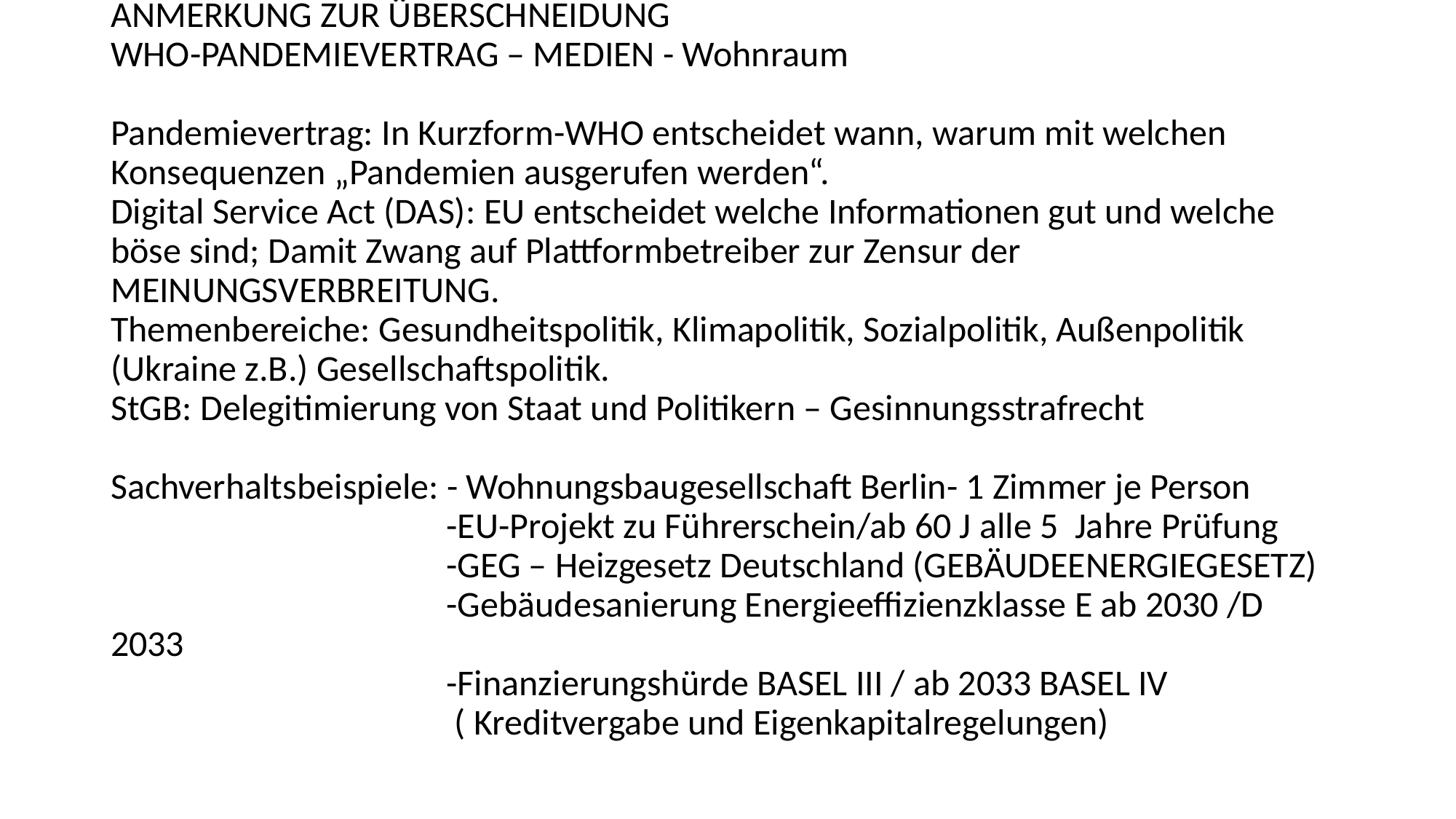

# ANMERKUNG ZUR ÜBERSCHNEIDUNG WHO-PANDEMIEVERTRAG – MEDIEN - Wohnraum Pandemievertrag: In Kurzform-WHO entscheidet wann, warum mit welchen Konsequenzen „Pandemien ausgerufen werden“. Digital Service Act (DAS): EU entscheidet welche Informationen gut und welche böse sind; Damit Zwang auf Plattformbetreiber zur Zensur der MEINUNGSVERBREITUNG. Themenbereiche: Gesundheitspolitik, Klimapolitik, Sozialpolitik, Außenpolitik (Ukraine z.B.) Gesellschaftspolitik. StGB: Delegitimierung von Staat und Politikern – Gesinnungsstrafrecht Sachverhaltsbeispiele: - Wohnungsbaugesellschaft Berlin- 1 Zimmer je Person -EU-Projekt zu Führerschein/ab 60 J alle 5  Jahre Prüfung -GEG – Heizgesetz Deutschland (GEBÄUDEENERGIEGESETZ) -Gebäudesanierung Energieeffizienzklasse E ab 2030 /D 2033 -Finanzierungshürde BASEL III / ab 2033 BASEL IV ( Kreditvergabe und Eigenkapitalregelungen)